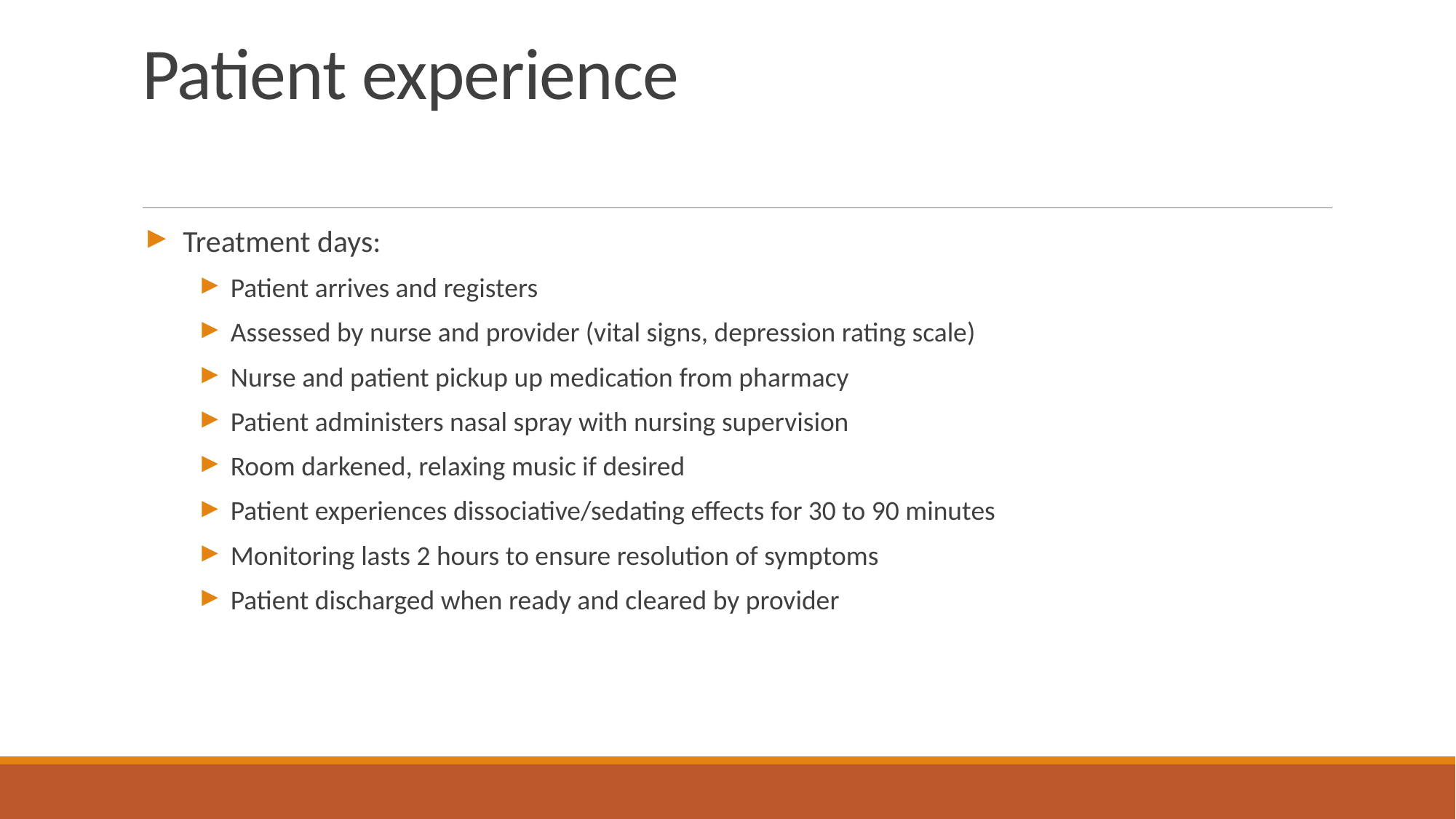

# Patient experience
Treatment days:
Patient arrives and registers
Assessed by nurse and provider (vital signs, depression rating scale)
Nurse and patient pickup up medication from pharmacy
Patient administers nasal spray with nursing supervision
Room darkened, relaxing music if desired
Patient experiences dissociative/sedating effects for 30 to 90 minutes
Monitoring lasts 2 hours to ensure resolution of symptoms
Patient discharged when ready and cleared by provider